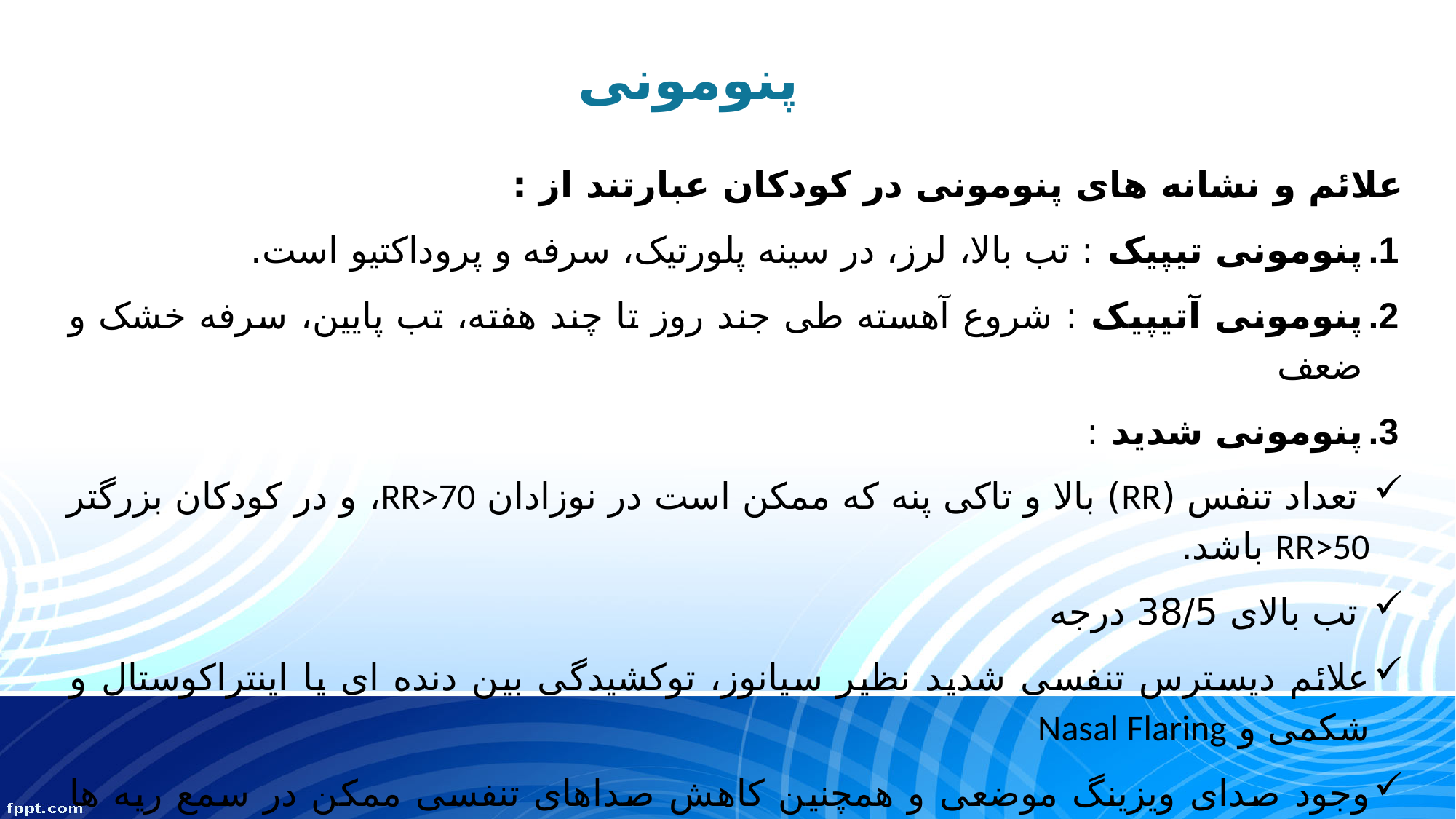

پنومونی
علائم و نشانه های پنومونی در کودکان عبارتند از :
پنومونی تیپیک : تب بالا، لرز، در سینه پلورتیک، سرفه و پروداکتیو است.
پنومونی آتیپیک : شروع آهسته طی جند روز تا چند هفته، تب پایین، سرفه خشک و ضعف
پنومونی شدید :
 تعداد تنفس (RR) بالا و تاکی پنه که ممکن است در نوزادان RR>70، و در کودکان بزرگتر RR>50 باشد.
 تب بالای 38/5 درجه
علائم دیسترس تنفسی شدید نظیر سیانوز، توکشیدگی بین دنده ای یا اینتراکوستال و شکمی و Nasal Flaring
وجود صدای ویزینگ موضعی و همچنین کاهش صداهای تنفسی ممکن در سمع ریه ها شنیده شوند. گاهی هم ممکن است صدای کراکل سمع شود اما همیشه به گوش نمی رسد.